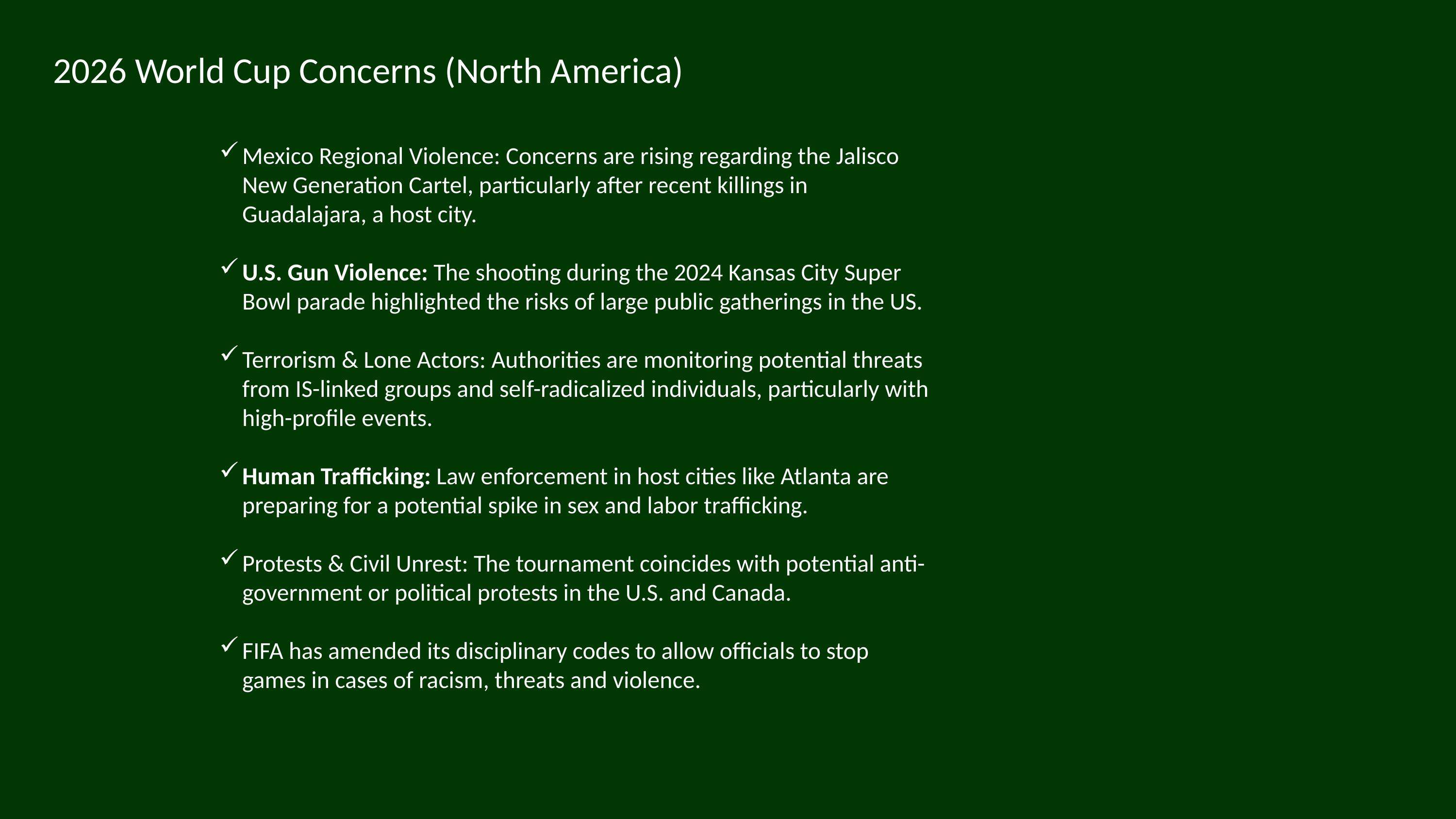

# 2026 World Cup Concerns (North America)
Mexico Regional Violence: Concerns are rising regarding the Jalisco New Generation Cartel, particularly after recent killings in Guadalajara, a host city.

U.S. Gun Violence: The shooting during the 2024 Kansas City Super Bowl parade highlighted the risks of large public gatherings in the US.

Terrorism & Lone Actors: Authorities are monitoring potential threats from IS-linked groups and self-radicalized individuals, particularly with high-profile events.

Human Trafficking: Law enforcement in host cities like Atlanta are preparing for a potential spike in sex and labor trafficking.

Protests & Civil Unrest: The tournament coincides with potential anti-government or political protests in the U.S. and Canada.

FIFA has amended its disciplinary codes to allow officials to stop games in cases of racism, threats and violence.